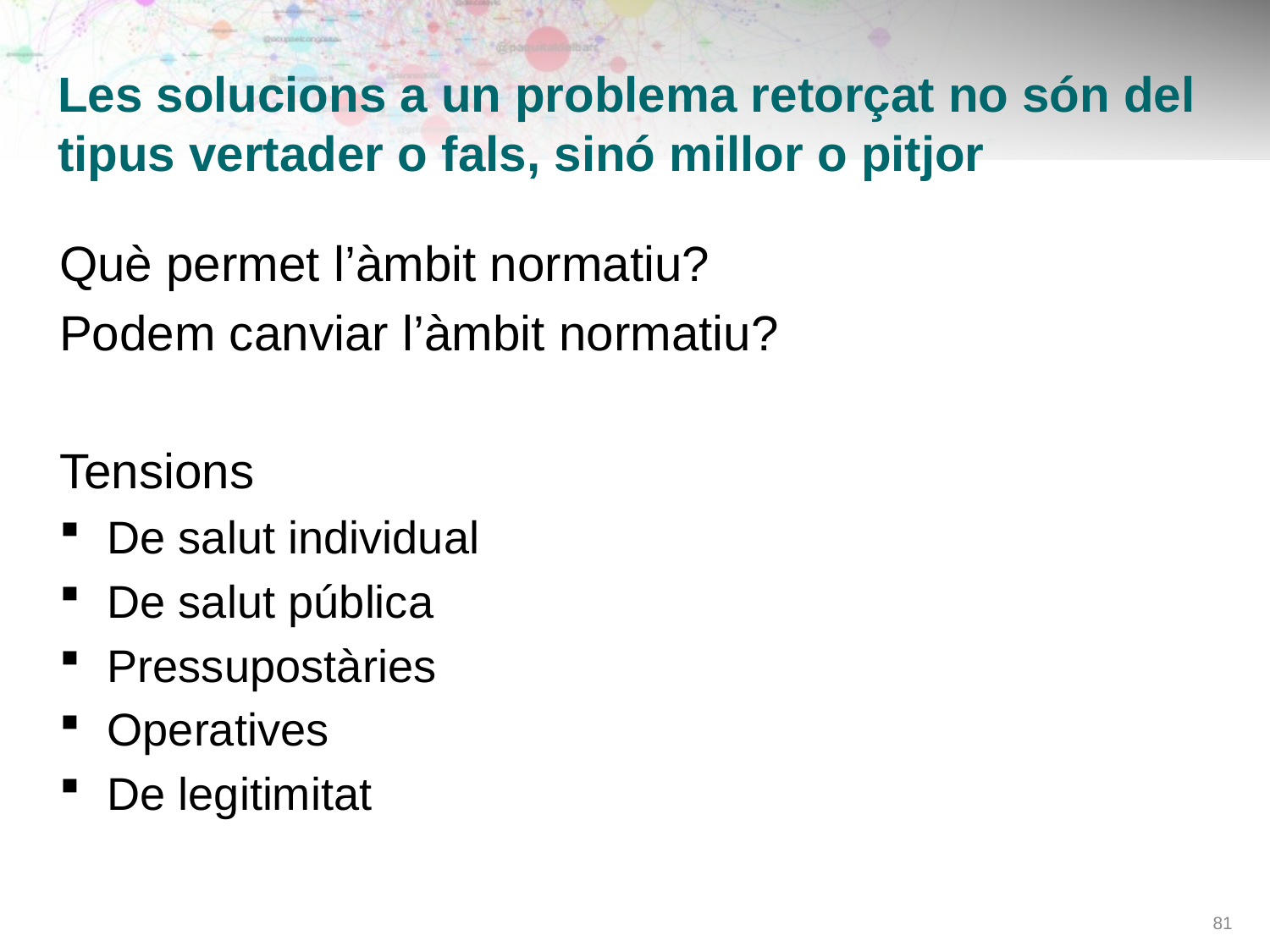

# Les solucions a un problema retorçat no són del tipus vertader o fals, sinó millor o pitjor
Què permet l’àmbit normatiu?
Podem canviar l’àmbit normatiu?

Tensions
De salut individual
De salut pública
Pressupostàries
Operatives
De legitimitat